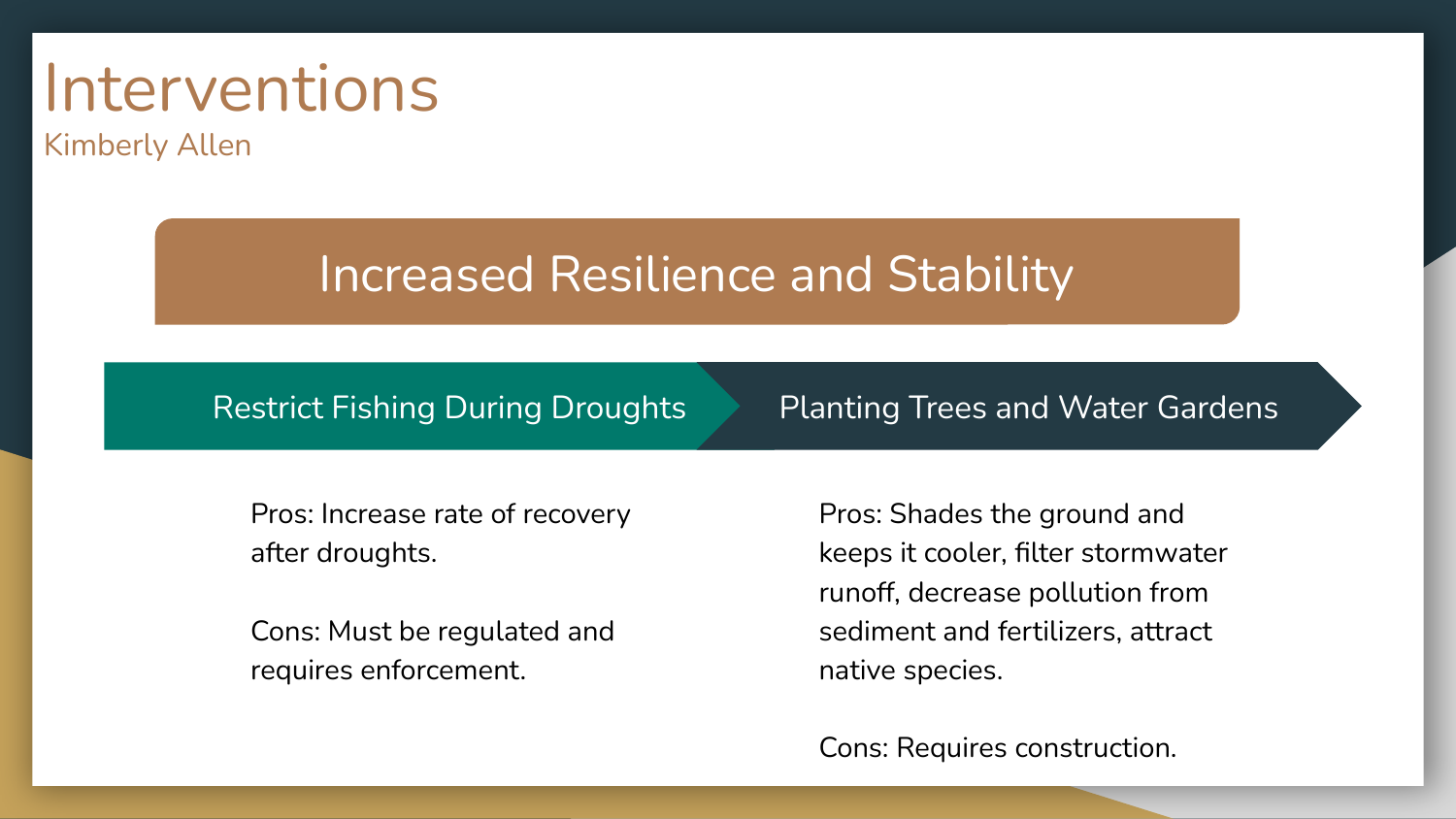

# Interventions
Kimberly Allen

Increased Resilience and Stability
Planting Trees and Water Gardens
Pros: Shades the ground and keeps it cooler, filter stormwater runoff, decrease pollution from sediment and fertilizers, attract native species.

Cons: Requires construction.
Restrict Fishing During Droughts
Pros: Increase rate of recovery after droughts.

Cons: Must be regulated and requires enforcement.